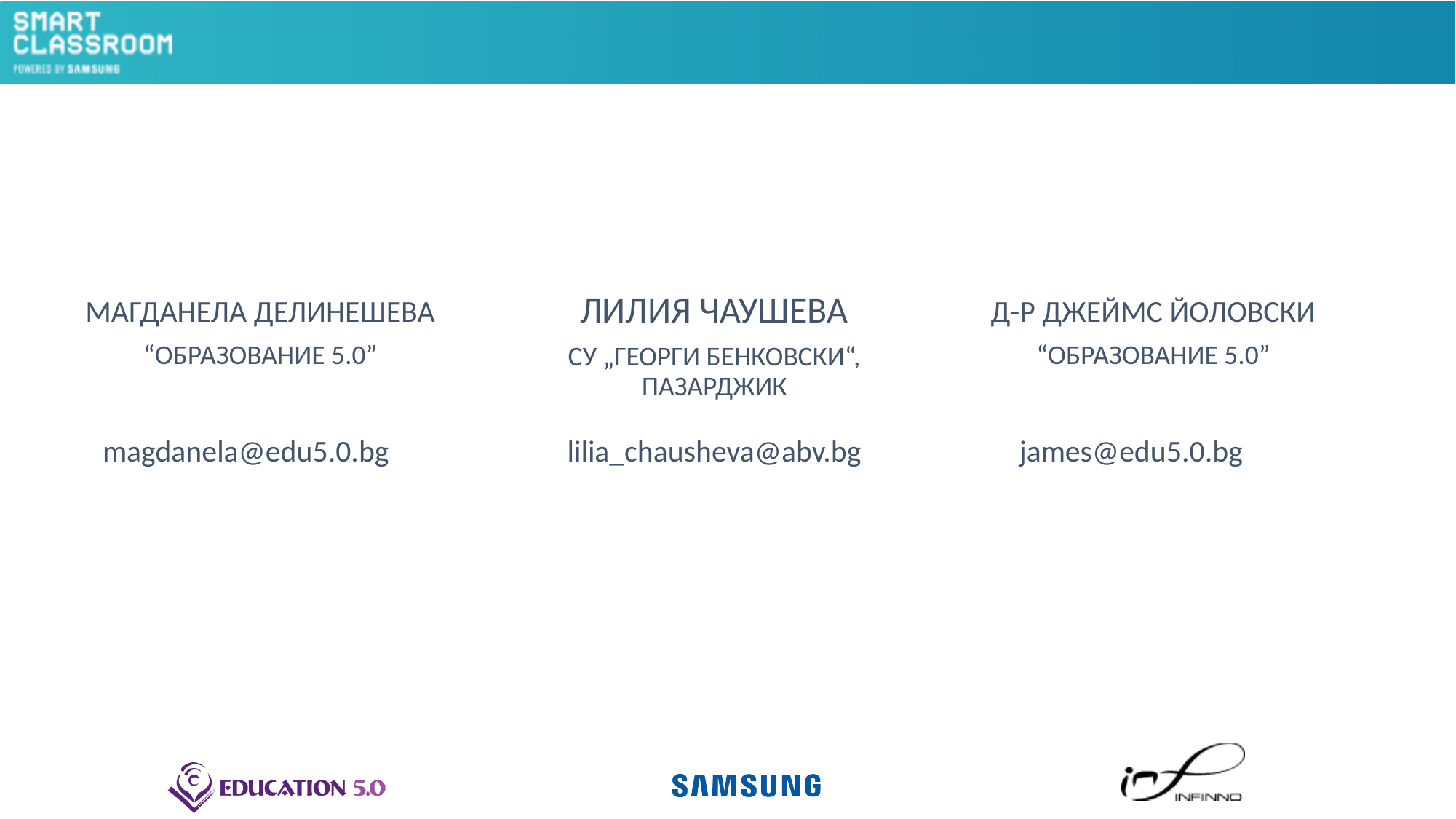

ЛИЛИЯ ЧАУШЕВА
СУ „Георги бенковски“, Пазарджик

Д-р Джеймс йоловски
“Образование 5.0”
Магданела делинешева
“образование 5.0”
magdanela@edu5.0.bg
lilia_chausheva@abv.bg
james@edu5.0.bg